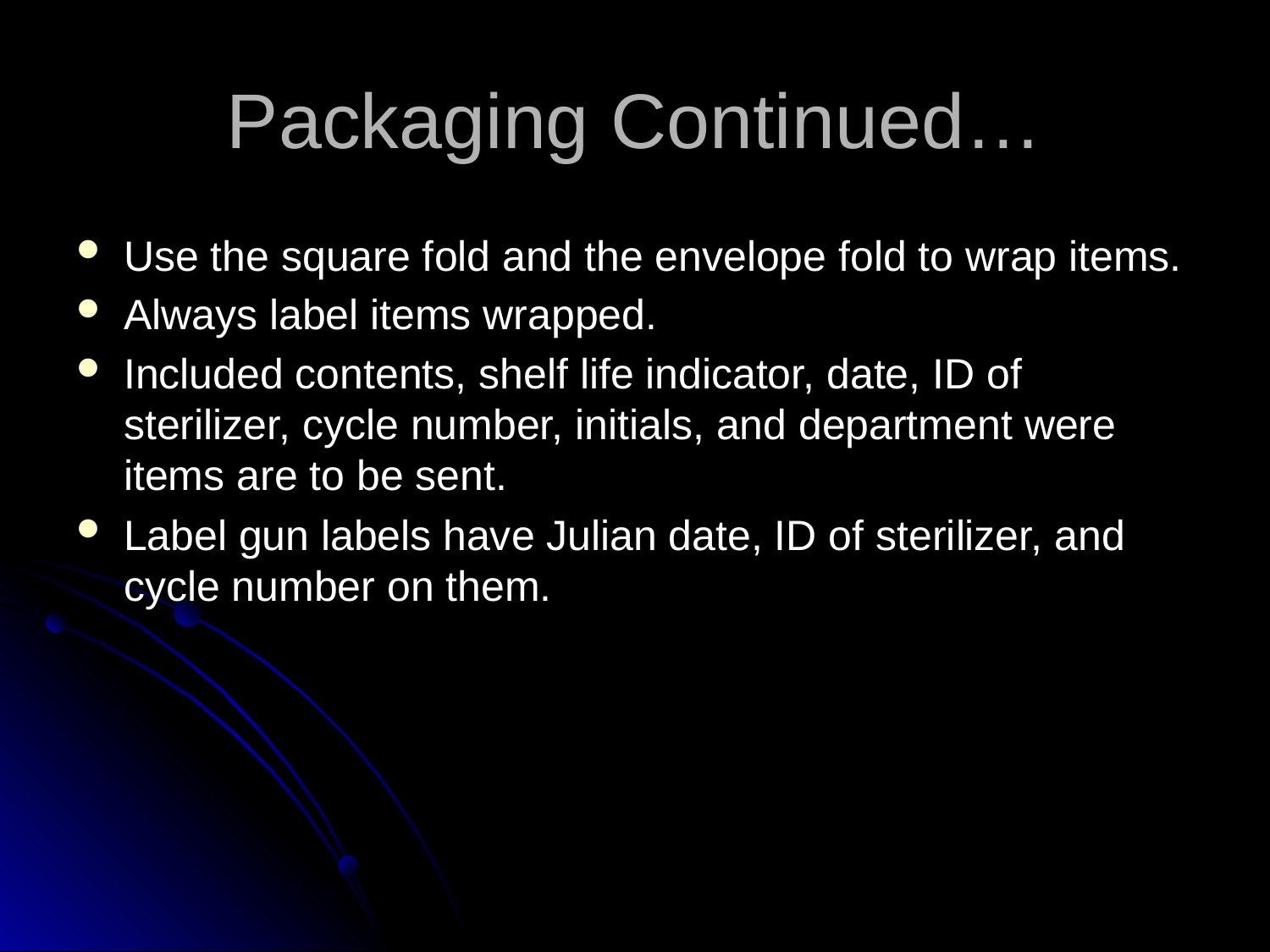

# Packaging Continued…
Use the square fold and the envelope fold to wrap items.
Always label items wrapped.
Included contents, shelf life indicator, date, ID of sterilizer, cycle number, initials, and department were items are to be sent.
Label gun labels have Julian date, ID of sterilizer, and cycle number on them.